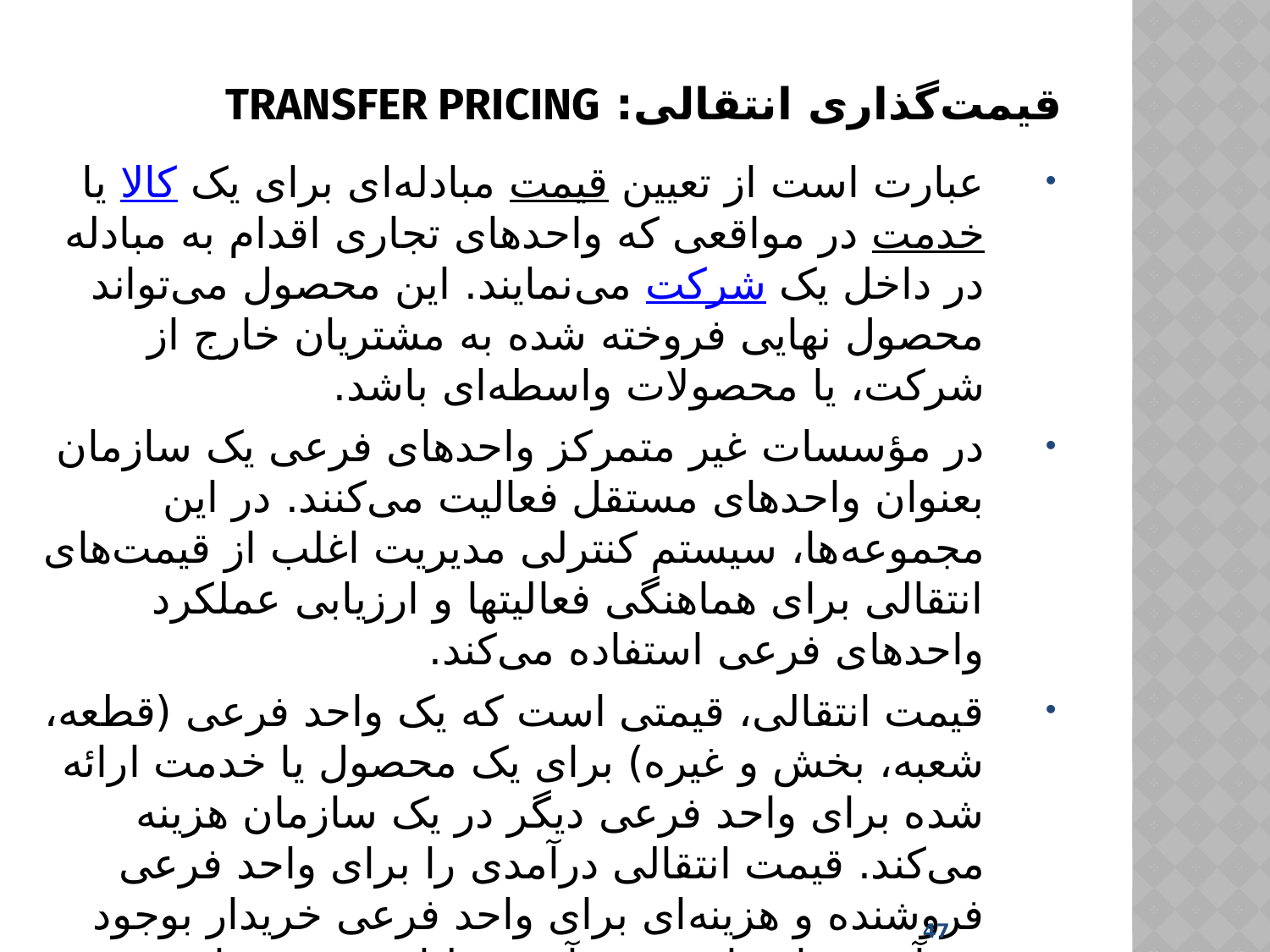

# قیمت‌گذاری انتقالی: Transfer Pricing
عبارت است از تعیین قیمت مبادله‌ای برای یک کالا یا خدمت در مواقعی که واحدهای تجاری اقدام به مبادله در داخل یک شرکت می‌نمایند. این محصول می‌تواند محصول نهایی فروخته شده به مشتریان خارج از شرکت، یا محصولات واسطه‌ای باشد.
در مؤسسات غیر متمرکز واحدهای فرعی یک سازمان بعنوان واحدهای مستقل فعالیت می‌کنند. در این مجموعه‌ها، سیستم کنترلی مدیریت اغلب از قیمت‌های انتقالی برای هماهنگی فعالیتها و ارزیابی عملکرد واحدهای فرعی استفاده می‌کند.
قیمت انتقالی، قیمتی است که یک واحد فرعی (قطعه، شعبه، بخش و غیره) برای یک محصول یا خدمت ارائه شده برای واحد فرعی دیگر در یک سازمان هزینه می‌کند. قیمت انتقالی درآمدی را برای واحد فرعی فروشنده و هزینه‌ای برای واحد فرعی خریدار بوجود می‌آورد و این امر بر درآمد عملیاتی هر دو واحد فرعی تاثیر می‌گذارد. درآمدهای عملیاتی می‌تواند برای ارزیابی عملکرد واحد فرعی و انگیزش مدیران استفاده شود.

47